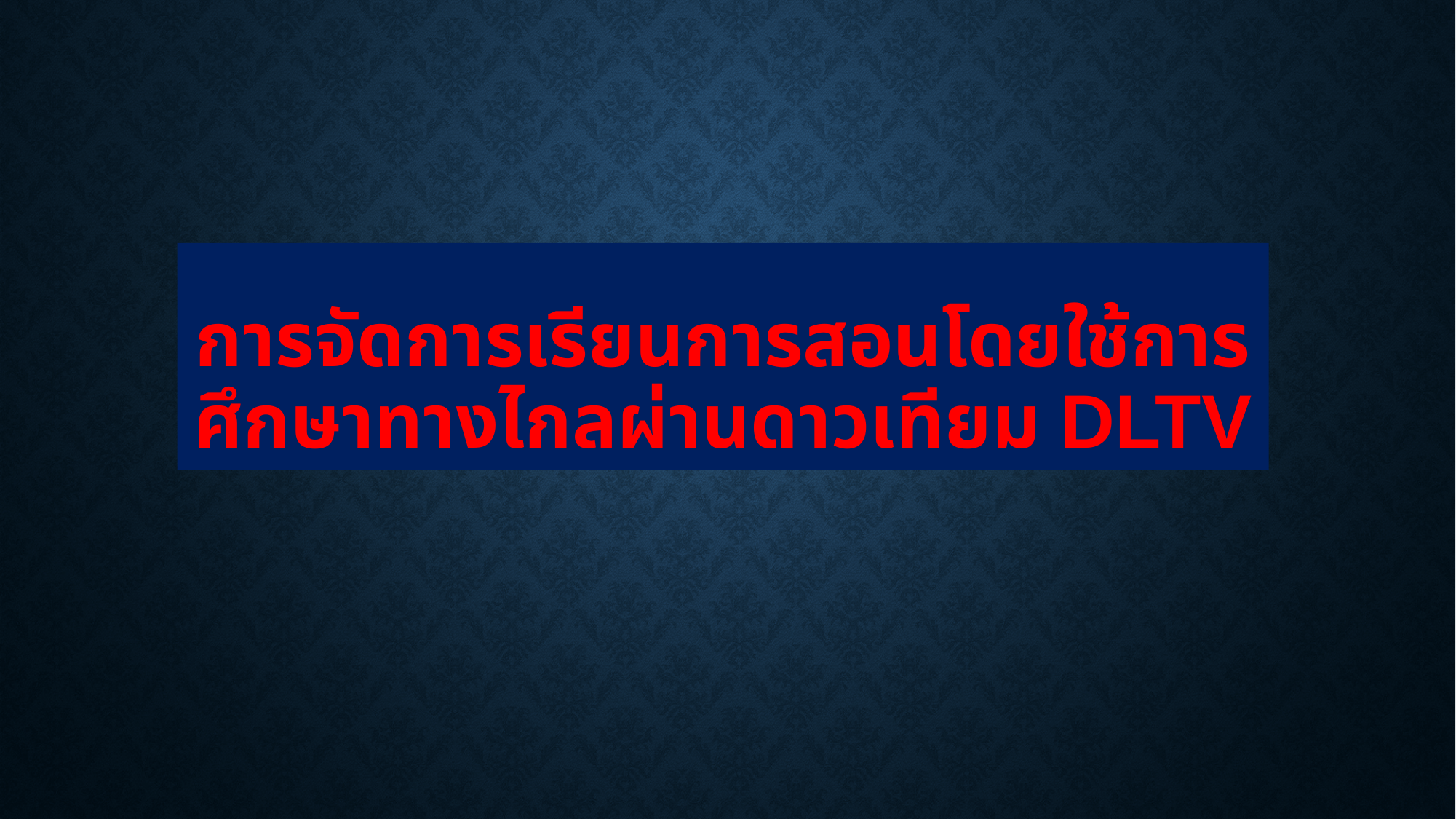

# การจัดการเรียนการสอนโดยใช้การศึกษาทางไกลผ่านดาวเทียม DLTV